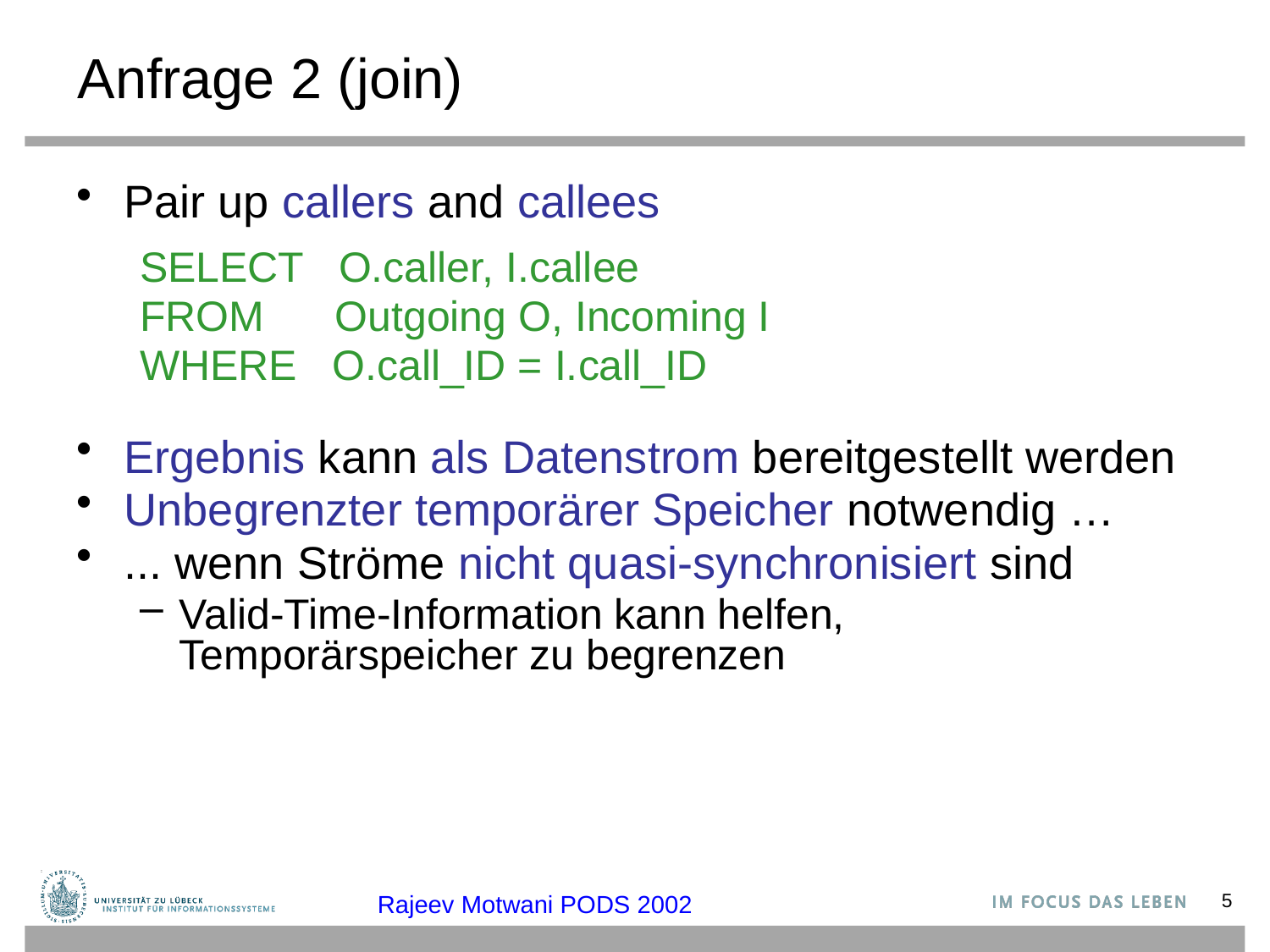

# Anfrage 2 (join)
Pair up callers and callees
SELECT   O.caller, I.callee
FROM      Outgoing O, Incoming I
WHERE   O.call_ID = I.call_ID
Ergebnis kann als Datenstrom bereitgestellt werden
Unbegrenzter temporärer Speicher notwendig …
... wenn Ströme nicht quasi-synchronisiert sind
Valid-Time-Information kann helfen,
Temporärspeicher zu begrenzen
Rajeev Motwani PODS 2002
5